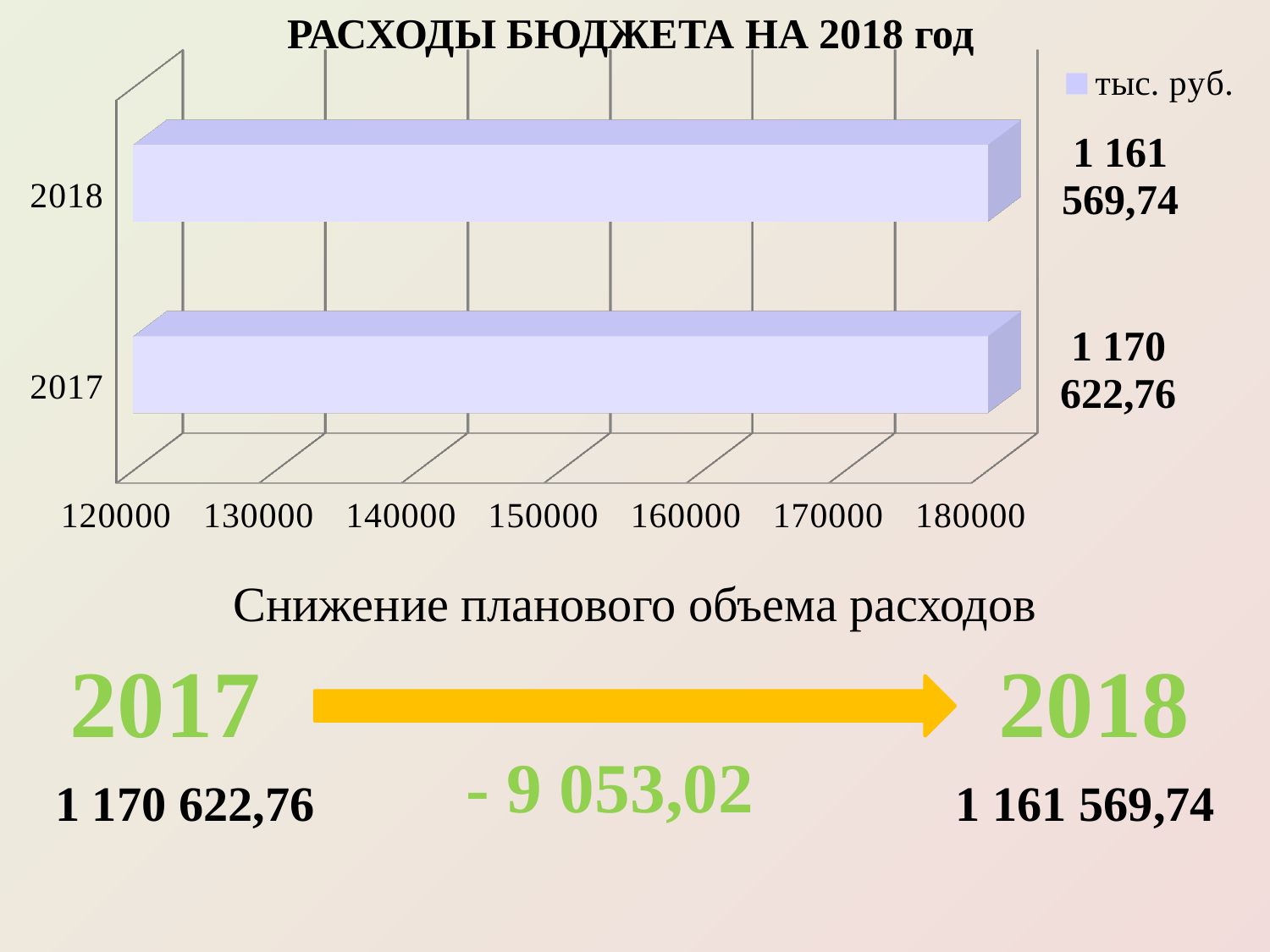

РАСХОДЫ БЮДЖЕТА НА 2018 год

[unsupported chart]

Снижение планового объема расходов
2017
2018

- 9 053,02
1 161 569,74
1 170 622,76